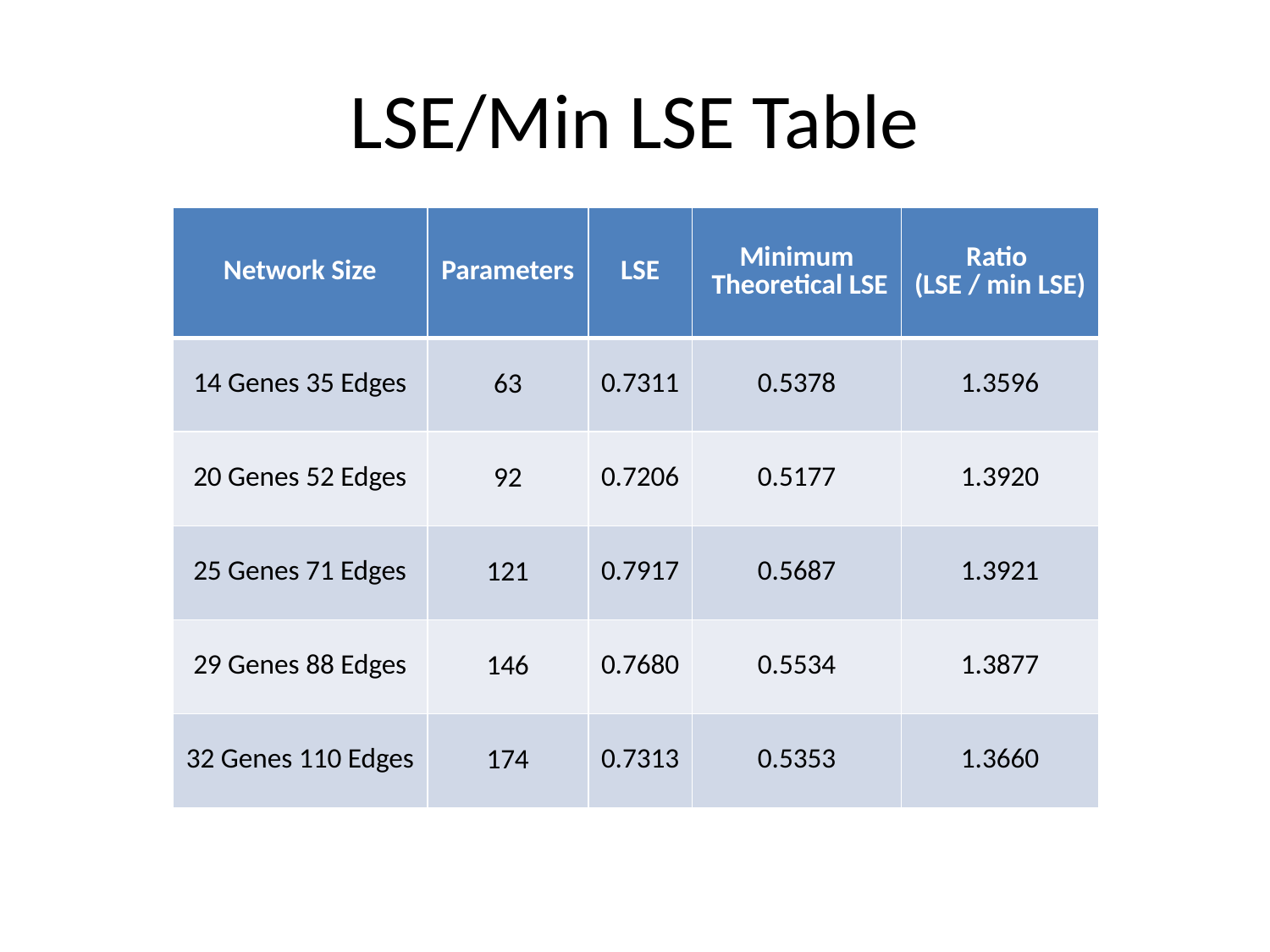

# LSE/Min LSE Table
| Network Size | Parameters | LSE | Minimum Theoretical LSE | Ratio (LSE / min LSE) |
| --- | --- | --- | --- | --- |
| 14 Genes 35 Edges | 63 | 0.7311 | 0.5378 | 1.3596 |
| 20 Genes 52 Edges | 92 | 0.7206 | 0.5177 | 1.3920 |
| 25 Genes 71 Edges | 121 | 0.7917 | 0.5687 | 1.3921 |
| 29 Genes 88 Edges | 146 | 0.7680 | 0.5534 | 1.3877 |
| 32 Genes 110 Edges | 174 | 0.7313 | 0.5353 | 1.3660 |